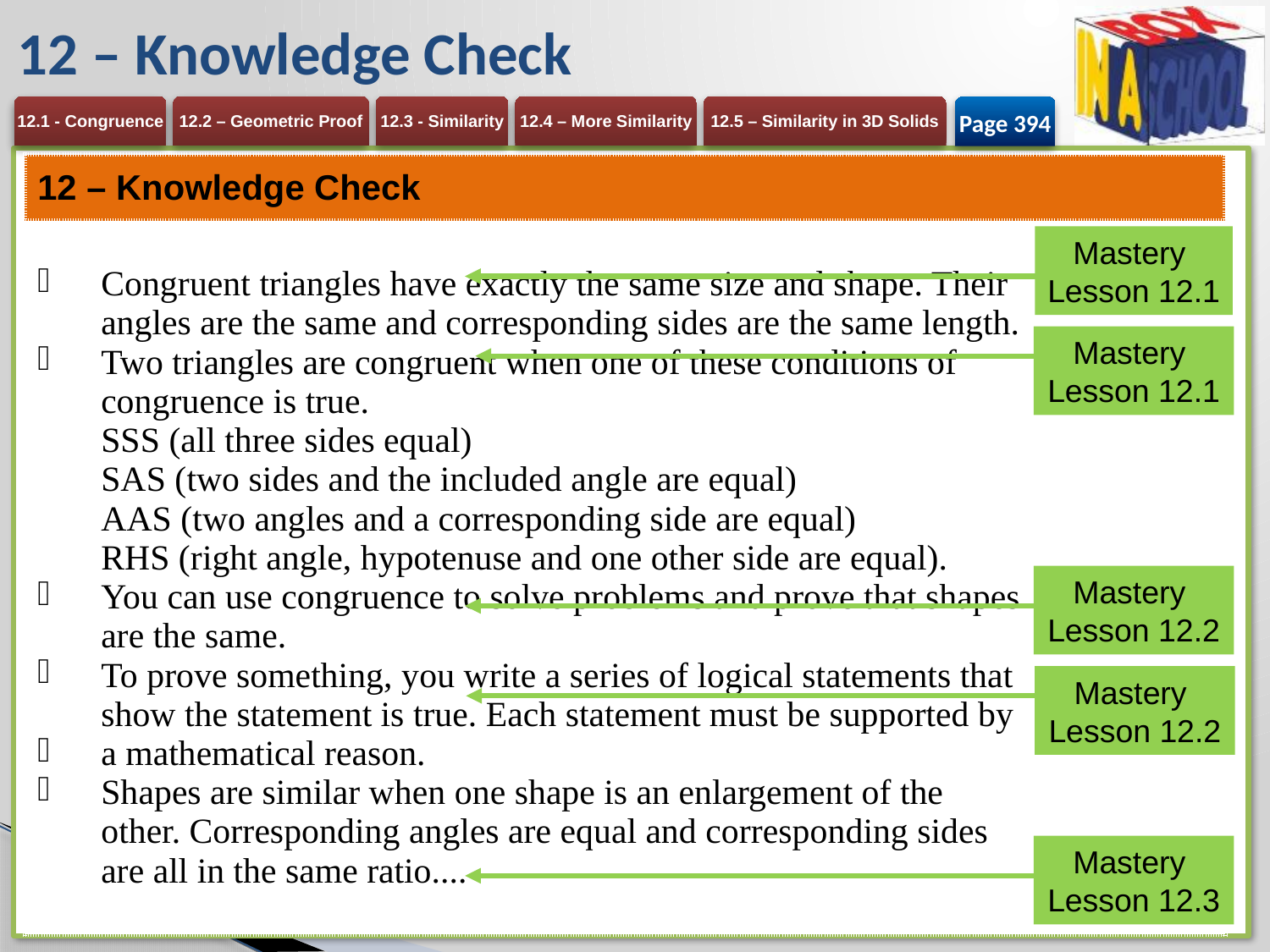

# 12 – Knowledge Check
Page 394
| 12 – Knowledge Check |
| --- |
| Congruent triangles have exactly the same size and shape. Their angles are the same and corresponding sides are the same length. Two triangles are congruent when one of these conditions of congruence is true. SSS (all three sides equal) SAS (two sides and the included angle are equal) AAS (two angles and a corresponding side are equal) RHS (right angle, hypotenuse and one other side are equal). You can use congruence to solve problems and prove that shapes are the same. To prove something, you write a series of logical statements that show the statement is true. Each statement must be supported by a mathematical reason. Shapes are similar when one shape is an enlargement of the other. Corresponding angles are equal and corresponding sides are all in the same ratio.... |
Mastery
Lesson 12.1
Mastery
Lesson 12.1
Mastery
Lesson 12.2
Mastery
Lesson 12.2
Mastery
Lesson 12.3